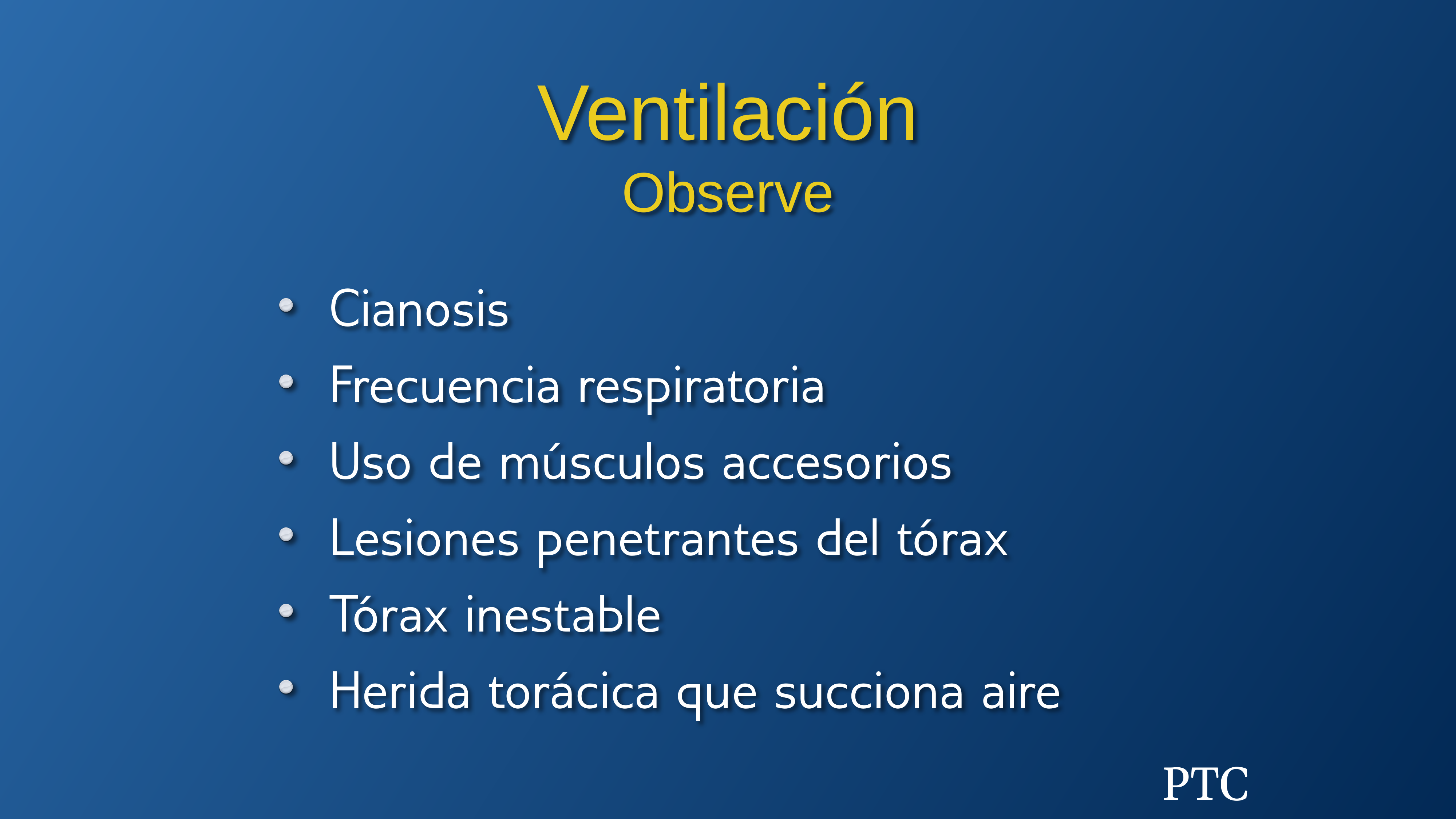

Ventilación
Observe
Cianosis
Frecuencia respiratoria
Uso de músculos accesorios
Lesiones penetrantes del tórax
Tórax inestable
Herida torácica que succiona aire
PTC